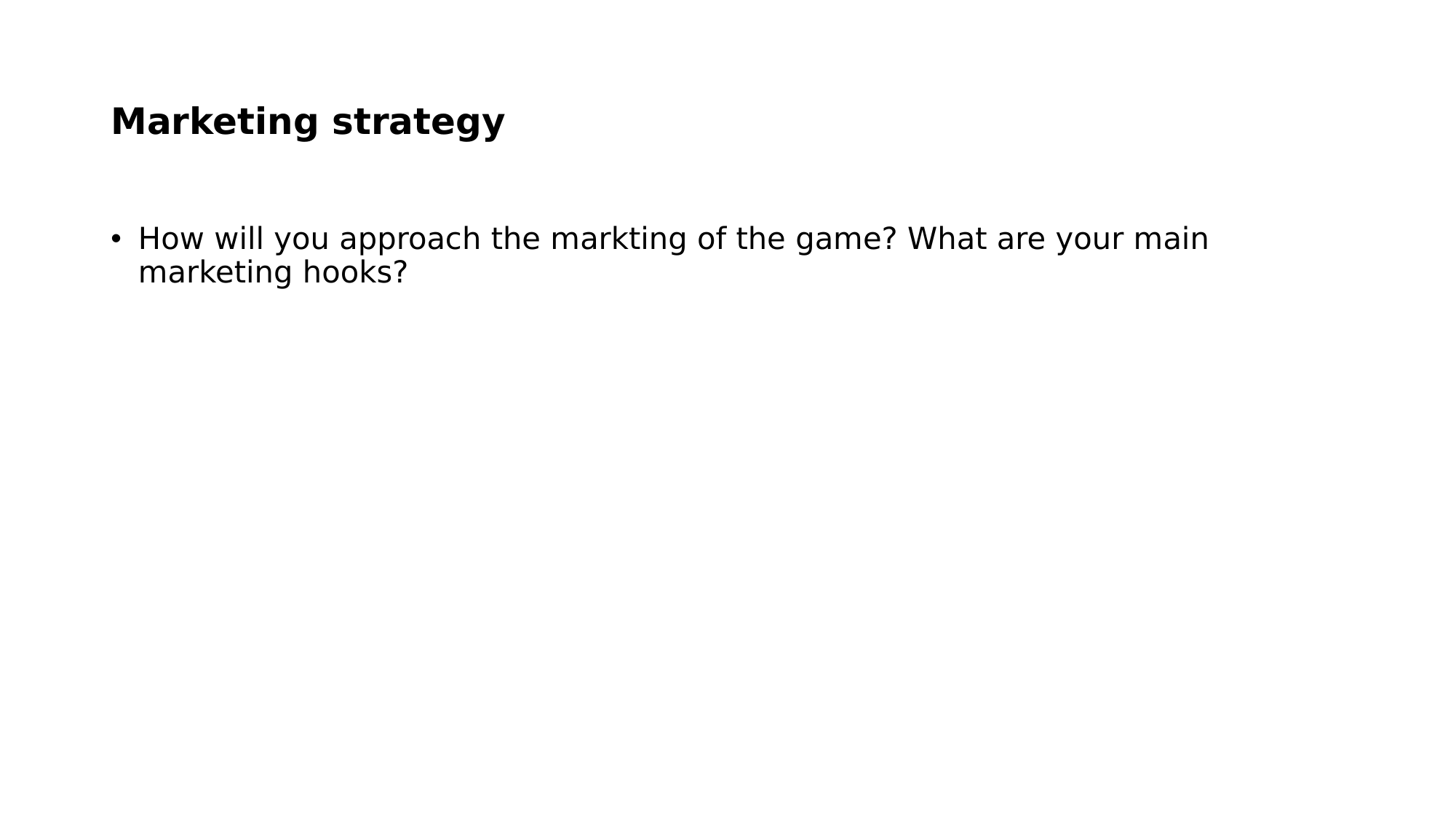

# Marketing strategy
How will you approach the markting of the game? What are your main marketing hooks?